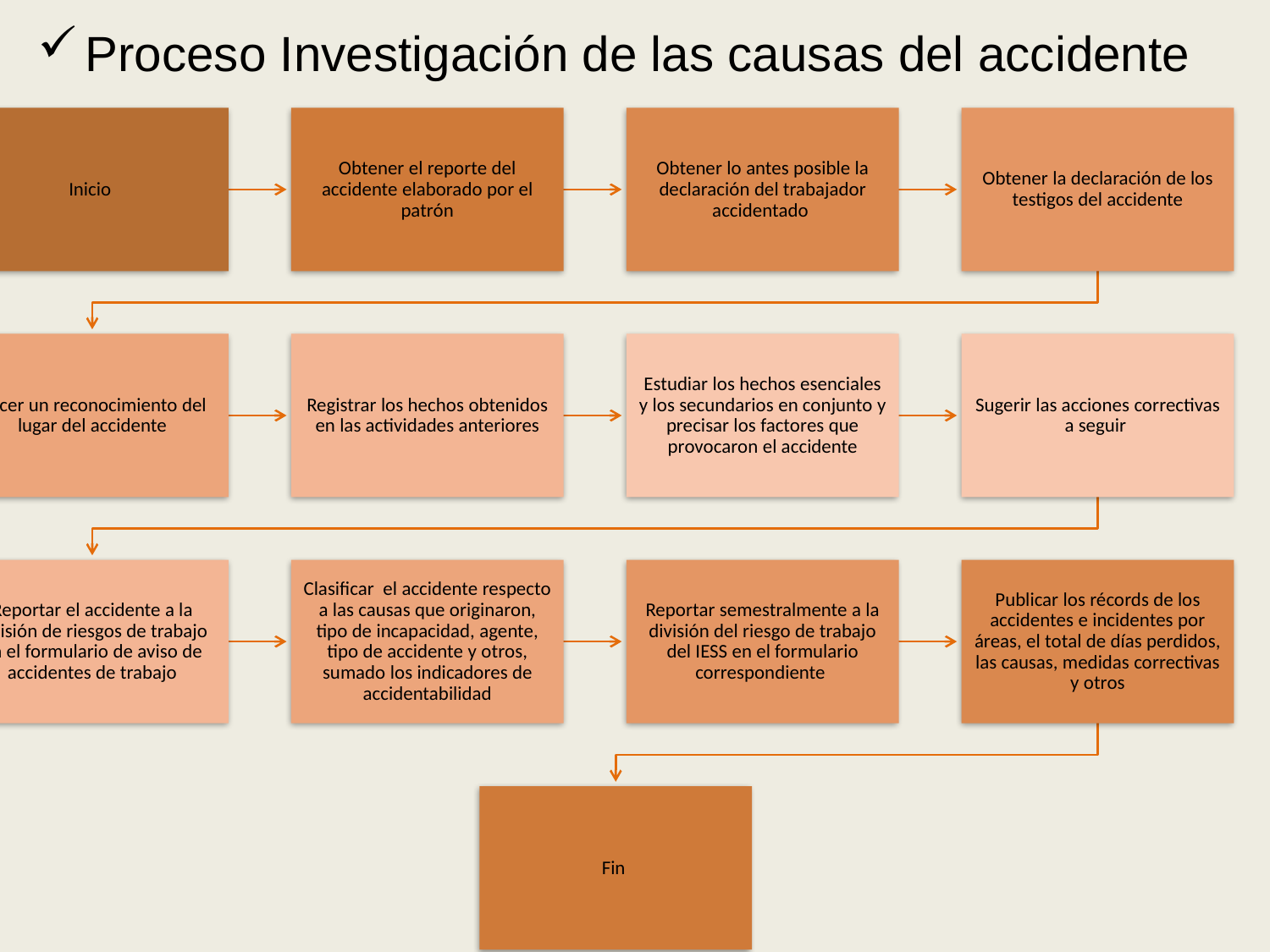

Proceso Investigación de las causas del accidente

Inicio

Obtener el reporte del accidente elaborado por el patrón

Obtener lo antes posible la declaración del trabajador accidentado

Obtener la declaración de los testigos del accidente

Hacer un reconocimiento del lugar del accidente

Registrar los hechos obtenidos en las actividades anteriores

Estudiar los hechos esenciales y los secundarios en conjunto y precisar los factores que provocaron el accidente

Sugerir las acciones correctivas a seguir

Reportar el accidente a la división de riesgos de trabajo en el formulario de aviso de accidentes de trabajo

Clasificar  el accidente respecto a las causas que originaron, tipo de incapacidad, agente, tipo de accidente y otros, sumado los indicadores de accidentabilidad

Reportar semestralmente a la división del riesgo de trabajo del IESS en el formulario correspondiente

Publicar los récords de los accidentes e incidentes por áreas, el total de días perdidos, las causas, medidas correctivas y otros
Fin